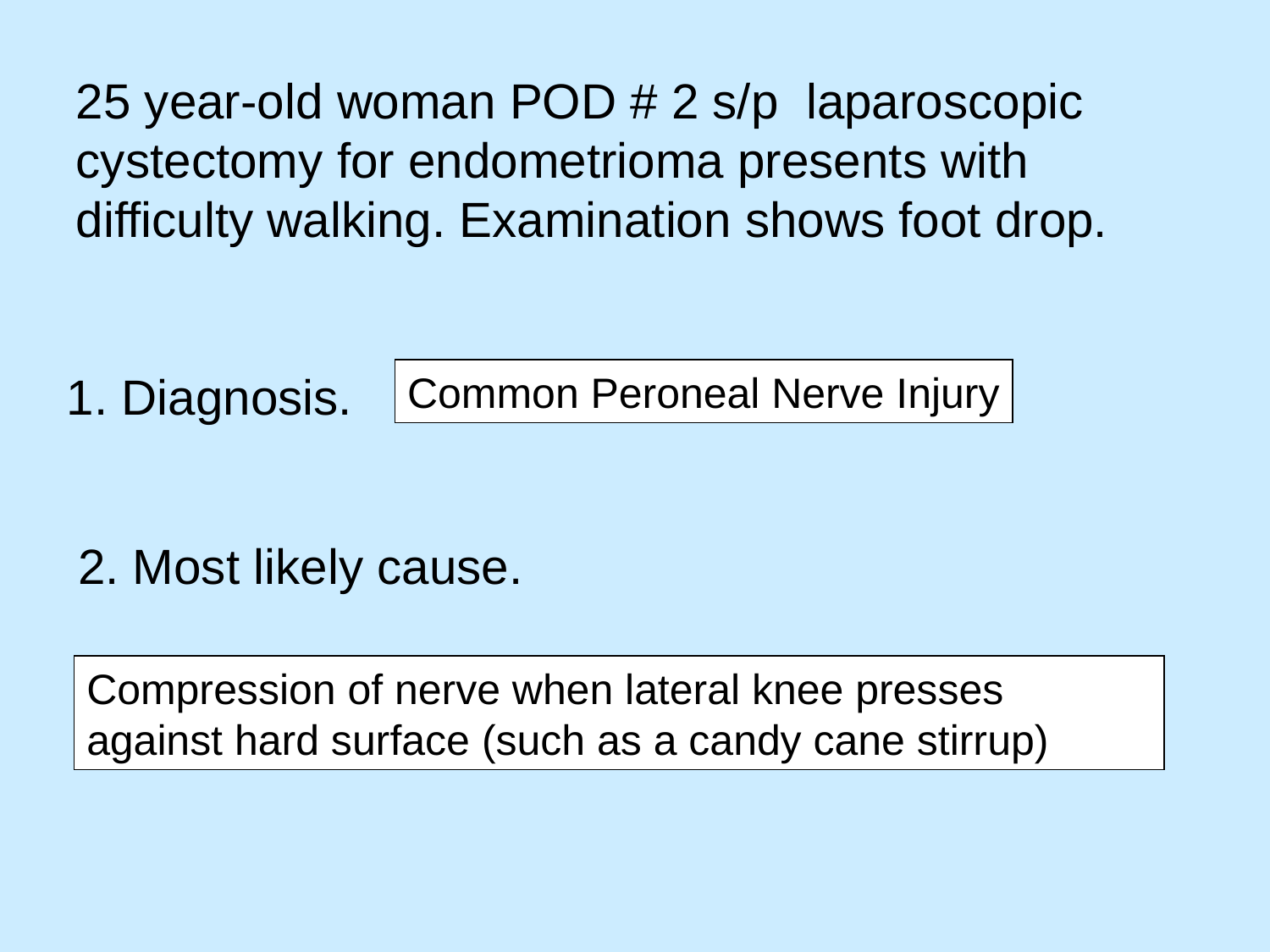

25 year-old woman POD # 2 s/p  laparoscopic cystectomy for endometrioma presents with difficulty walking. Examination shows foot drop.
1. Diagnosis.
Common Peroneal Nerve Injury
2. Most likely cause.
Compression of nerve when lateral knee presses against hard surface (such as a candy cane stirrup)